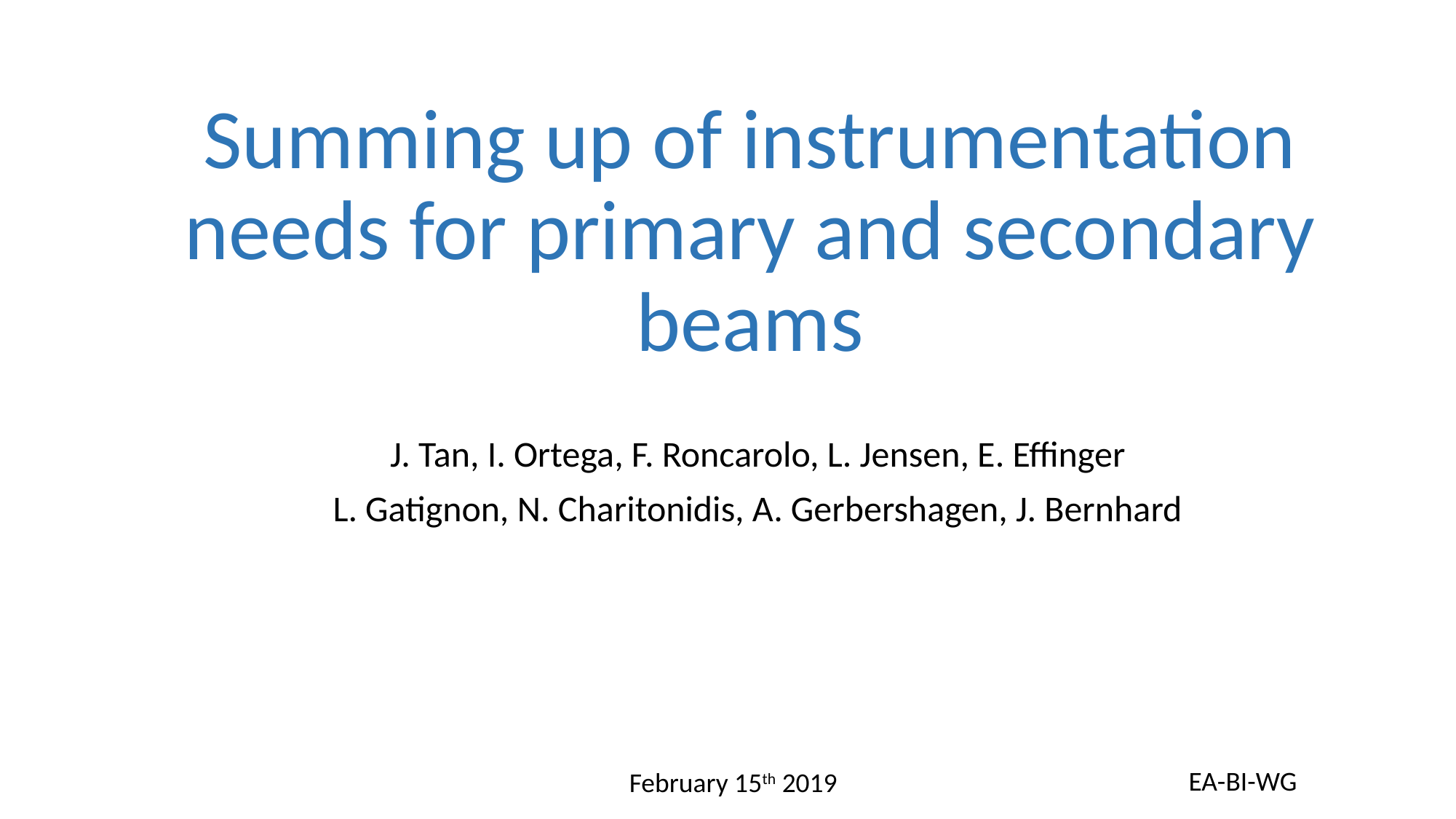

# Summing up of instrumentation needs for primary and secondary beams
J. Tan, I. Ortega, F. Roncarolo, L. Jensen, E. Effinger
L. Gatignon, N. Charitonidis, A. Gerbershagen, J. Bernhard
EA-BI-WG
February 15th 2019